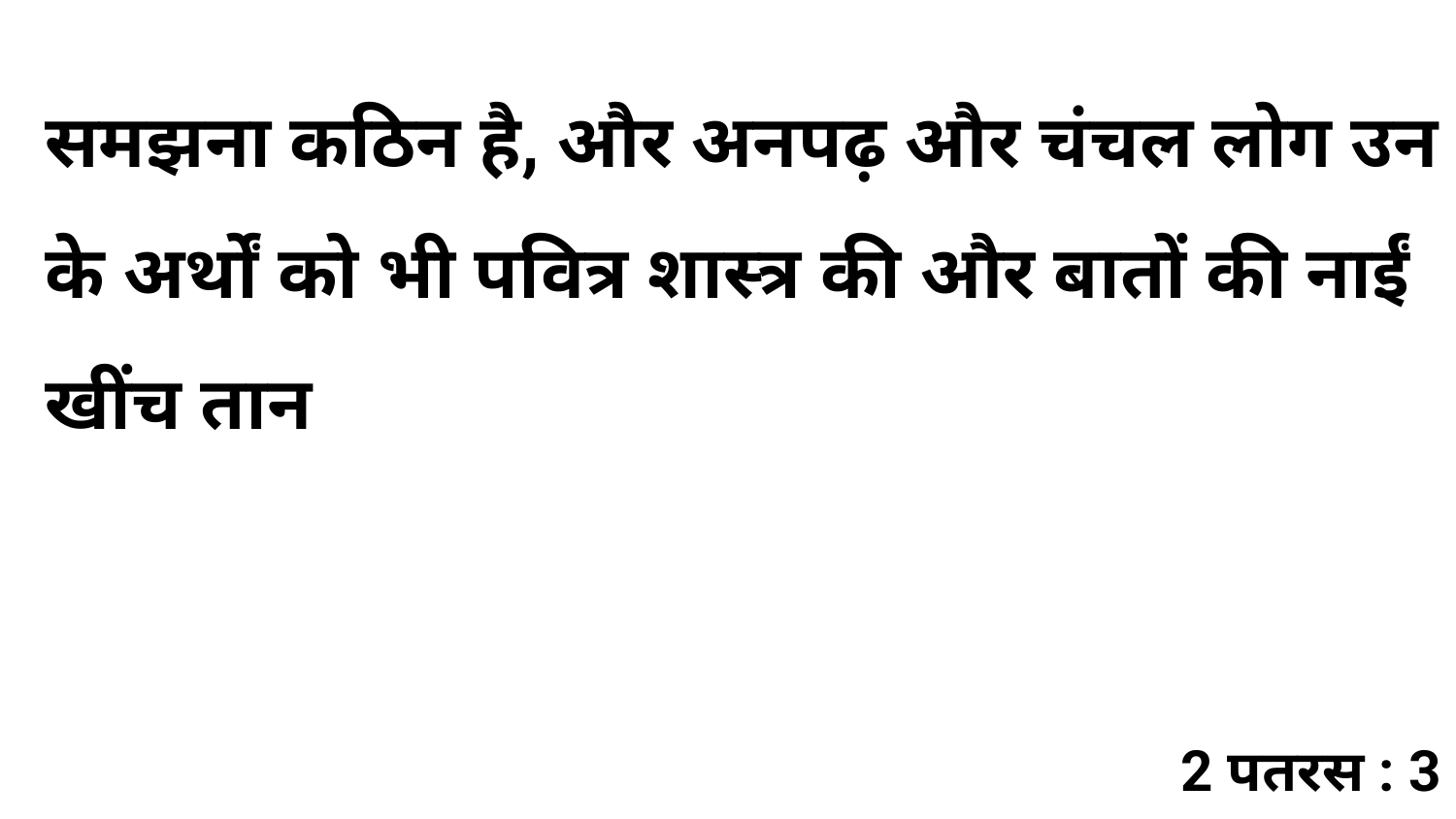

समझना कठिन है, और अनपढ़ और चंचल लोग उन के अर्थों को भी पवित्र शास्त्र की और बातों की नाईं खींच तान
2 पतरस : 3